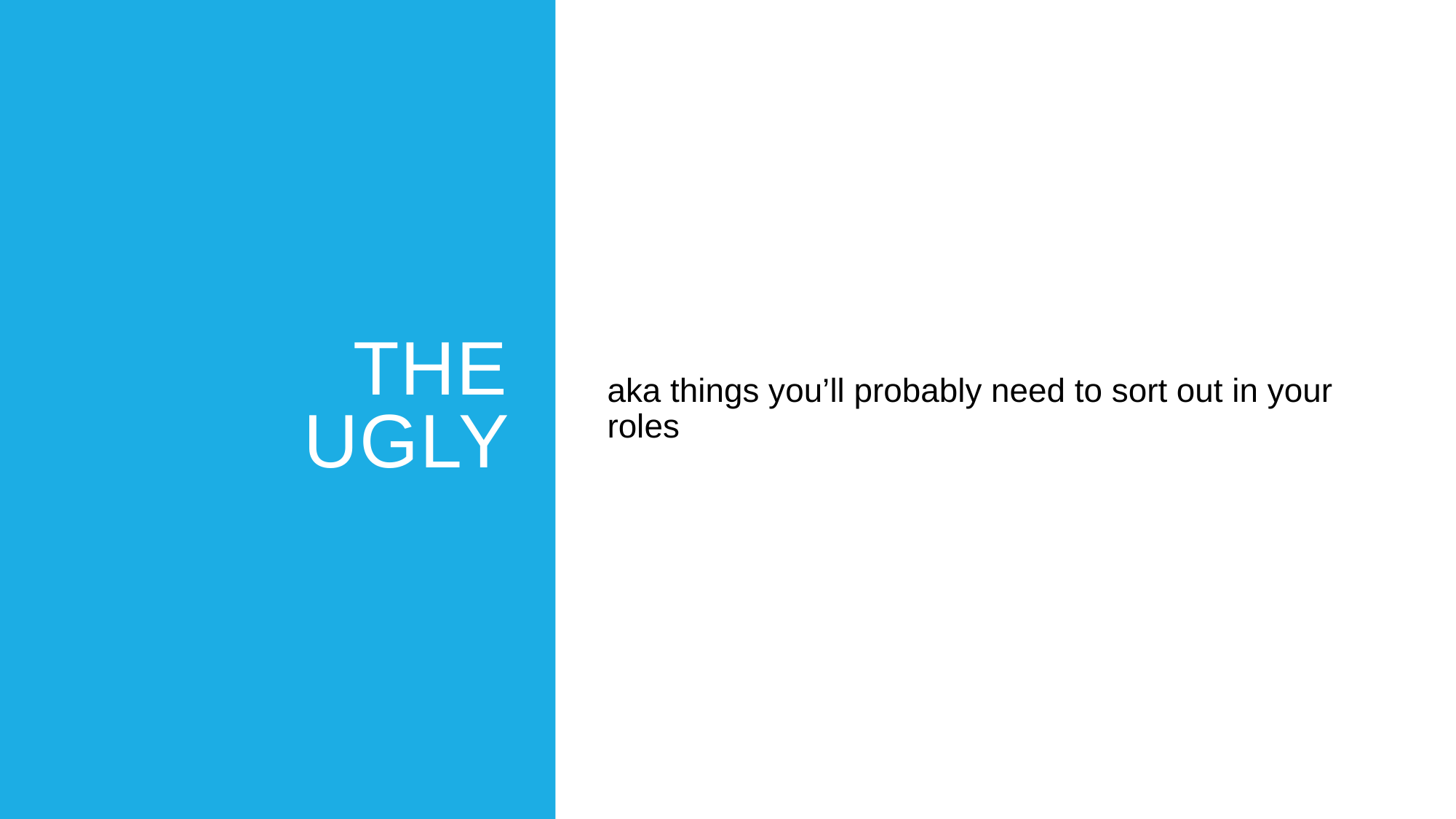

# The ugly
aka things you’ll probably need to sort out in your roles